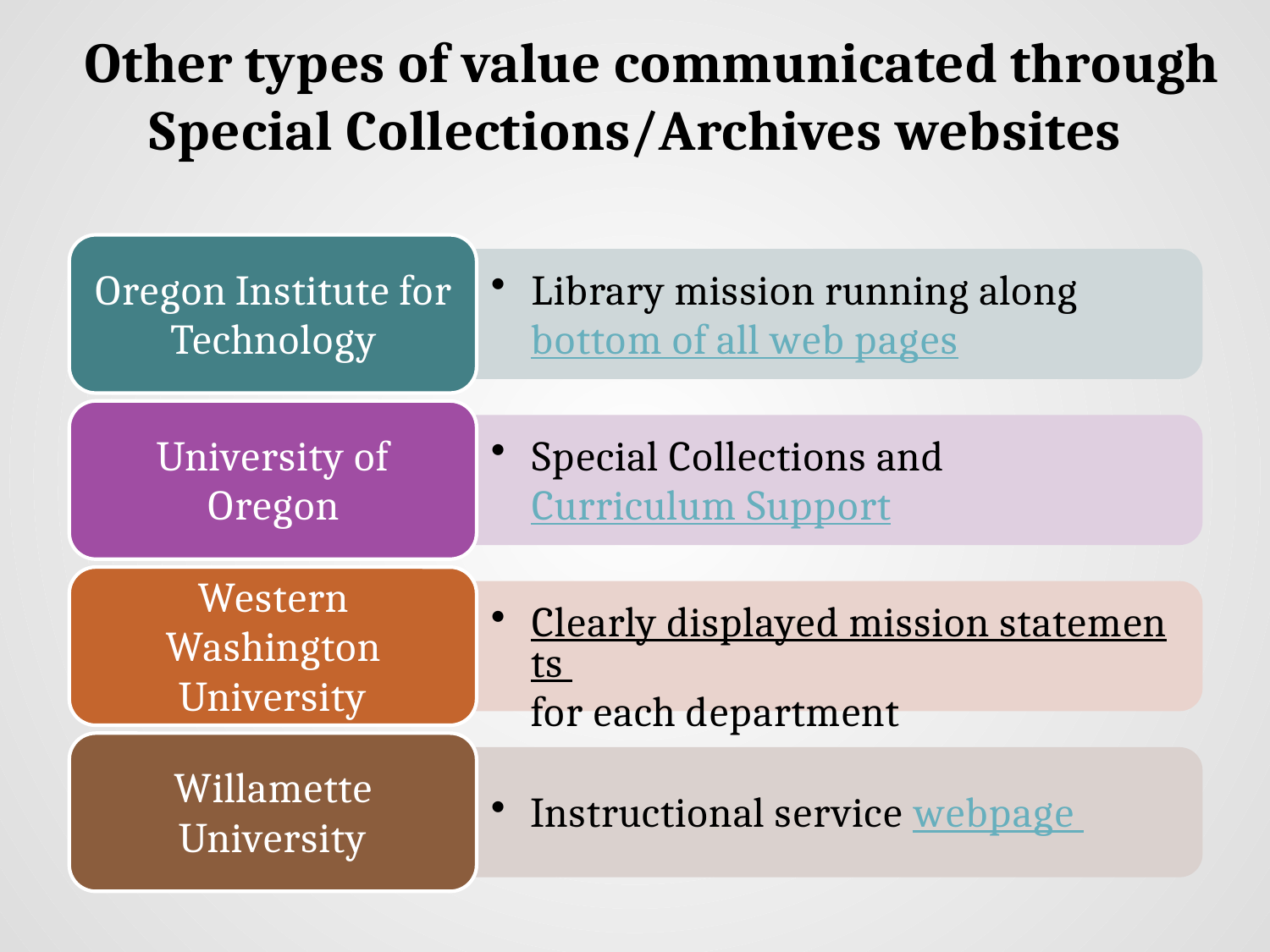

# Other types of value communicated through Special Collections/Archives websites
University of Oregon
Western Washington University
Special Collections and Curriculum Support
Clearly displayed mission statements for each department
Willamette University
Instructional service webpage